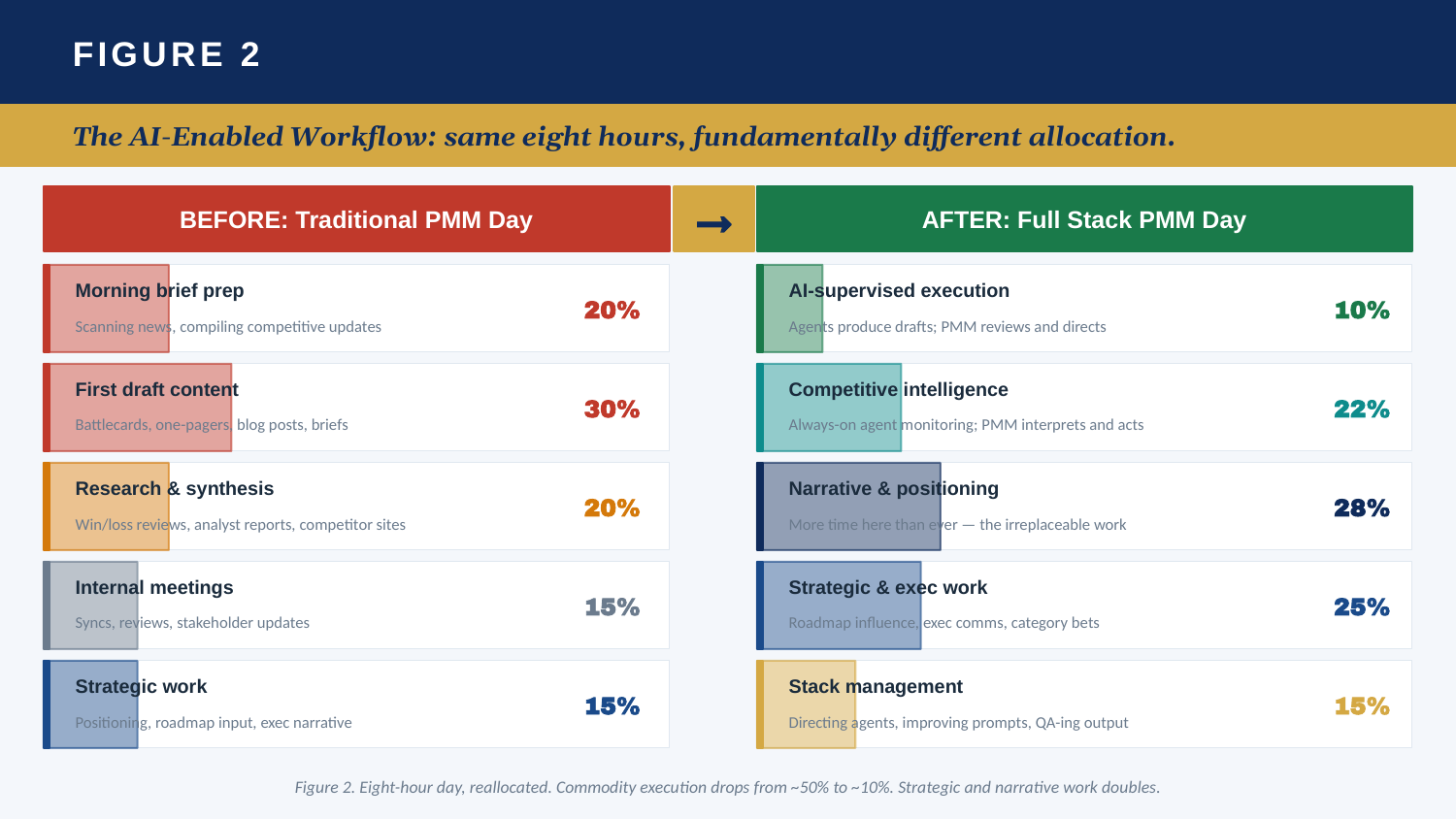

FIGURE 2

The AI-Enabled Workflow: same eight hours, fundamentally different allocation.

BEFORE: Traditional PMM Day

→

AFTER: Full Stack PMM Day

Morning brief prep
20%

AI-supervised execution
10%
Scanning news, compiling competitive updates
Agents produce drafts; PMM reviews and directs

First draft content
30%

Competitive intelligence
22%
Battlecards, one-pagers, blog posts, briefs
Always-on agent monitoring; PMM interprets and acts

Research & synthesis
20%

Narrative & positioning
28%
Win/loss reviews, analyst reports, competitor sites
More time here than ever — the irreplaceable work

Internal meetings
15%

Strategic & exec work
25%
Syncs, reviews, stakeholder updates
Roadmap influence, exec comms, category bets

Strategic work
15%

Stack management
15%
Positioning, roadmap input, exec narrative
Directing agents, improving prompts, QA-ing output
Figure 2. Eight-hour day, reallocated. Commodity execution drops from ~50% to ~10%. Strategic and narrative work doubles.